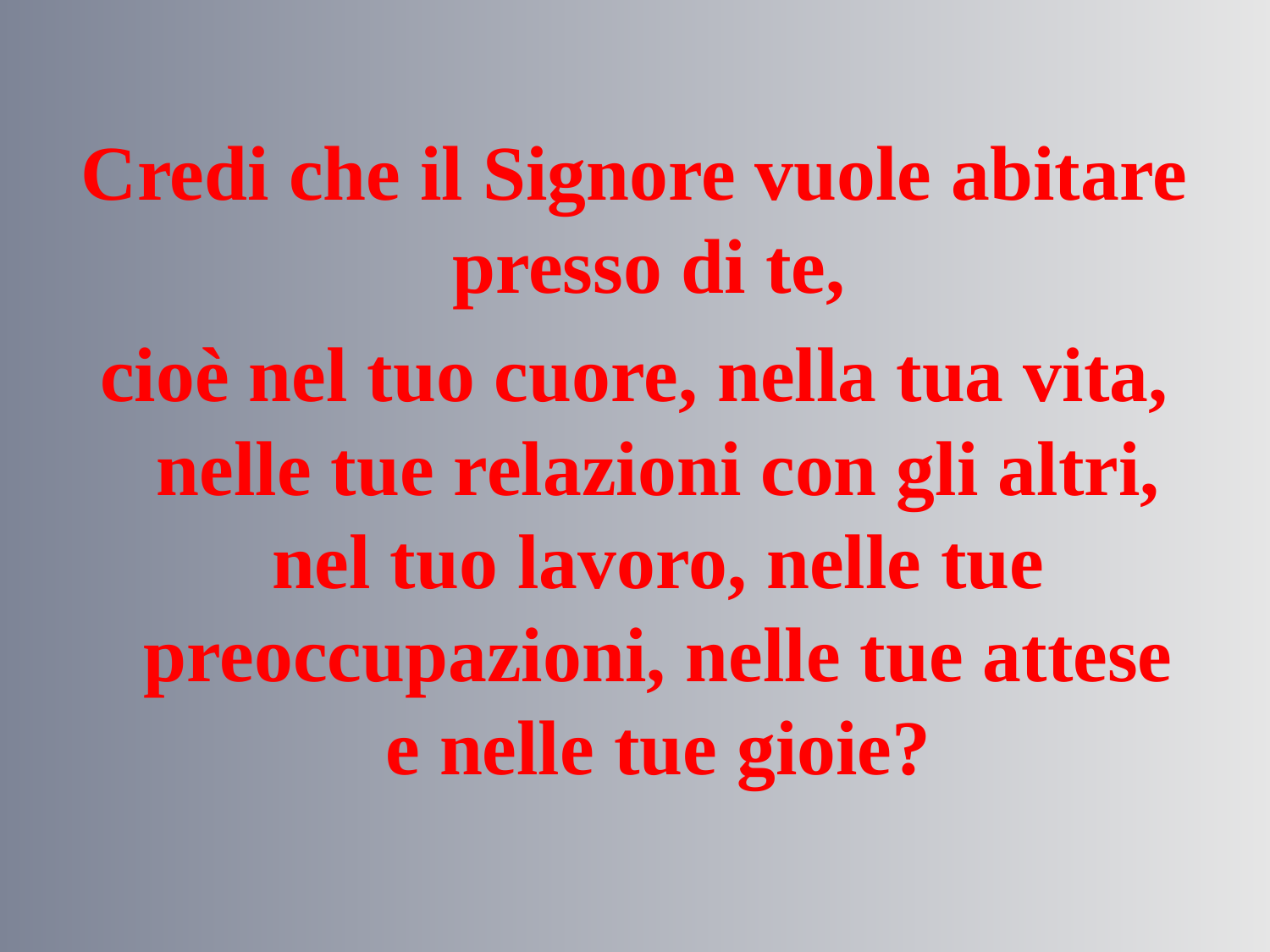

Credi che il Signore vuole abitare presso di te,
cioè nel tuo cuore, nella tua vita, nelle tue relazioni con gli altri, nel tuo lavoro, nelle tue preoccupazioni, nelle tue attese e nelle tue gioie?